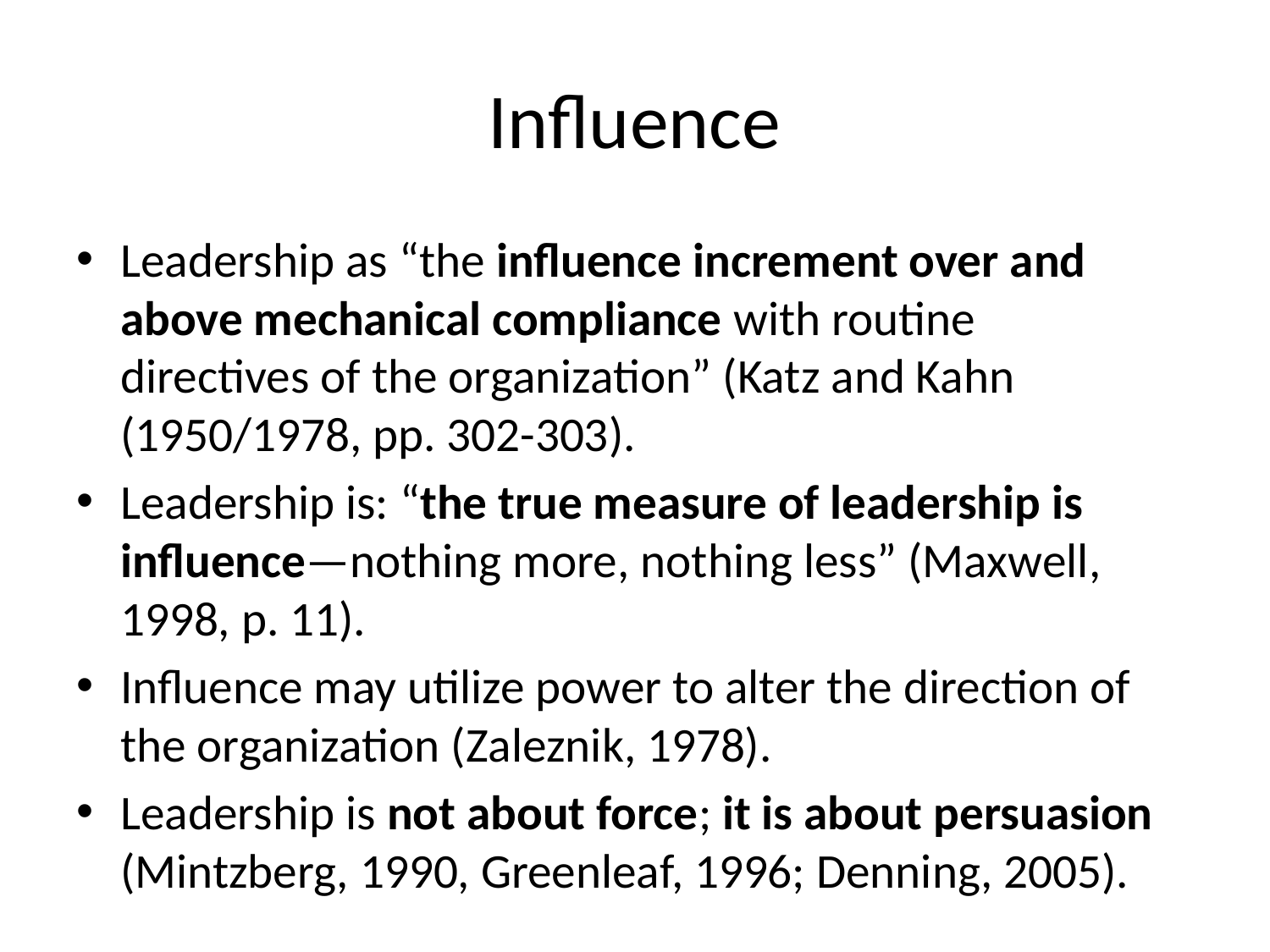

# Influence
Leadership as “the influence increment over and above mechanical compliance with routine directives of the organization” (Katz and Kahn (1950/1978, pp. 302-303).
Leadership is: “the true measure of leadership is influence—nothing more, nothing less” (Maxwell, 1998, p. 11).
Influence may utilize power to alter the direction of the organization (Zaleznik, 1978).
Leadership is not about force; it is about persuasion (Mintzberg, 1990, Greenleaf, 1996; Denning, 2005).